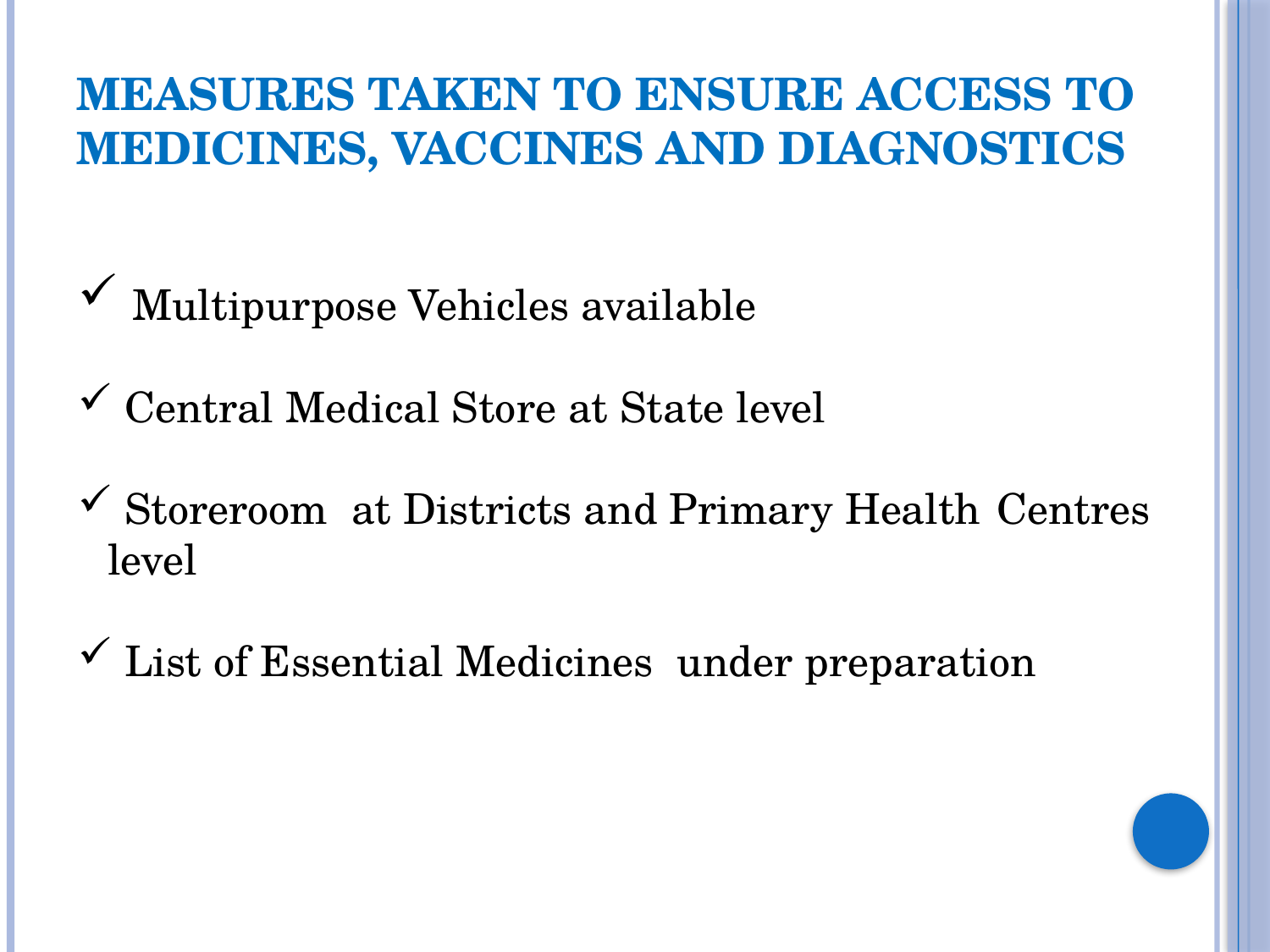

Measures taken to ensure access to Medicines, Vaccines and Diagnostics
 Multipurpose Vehicles available

 Central Medical Store at State level

 Storeroom  at Districts and Primary Health 	Centres level

 List of Essential Medicines  under preparation